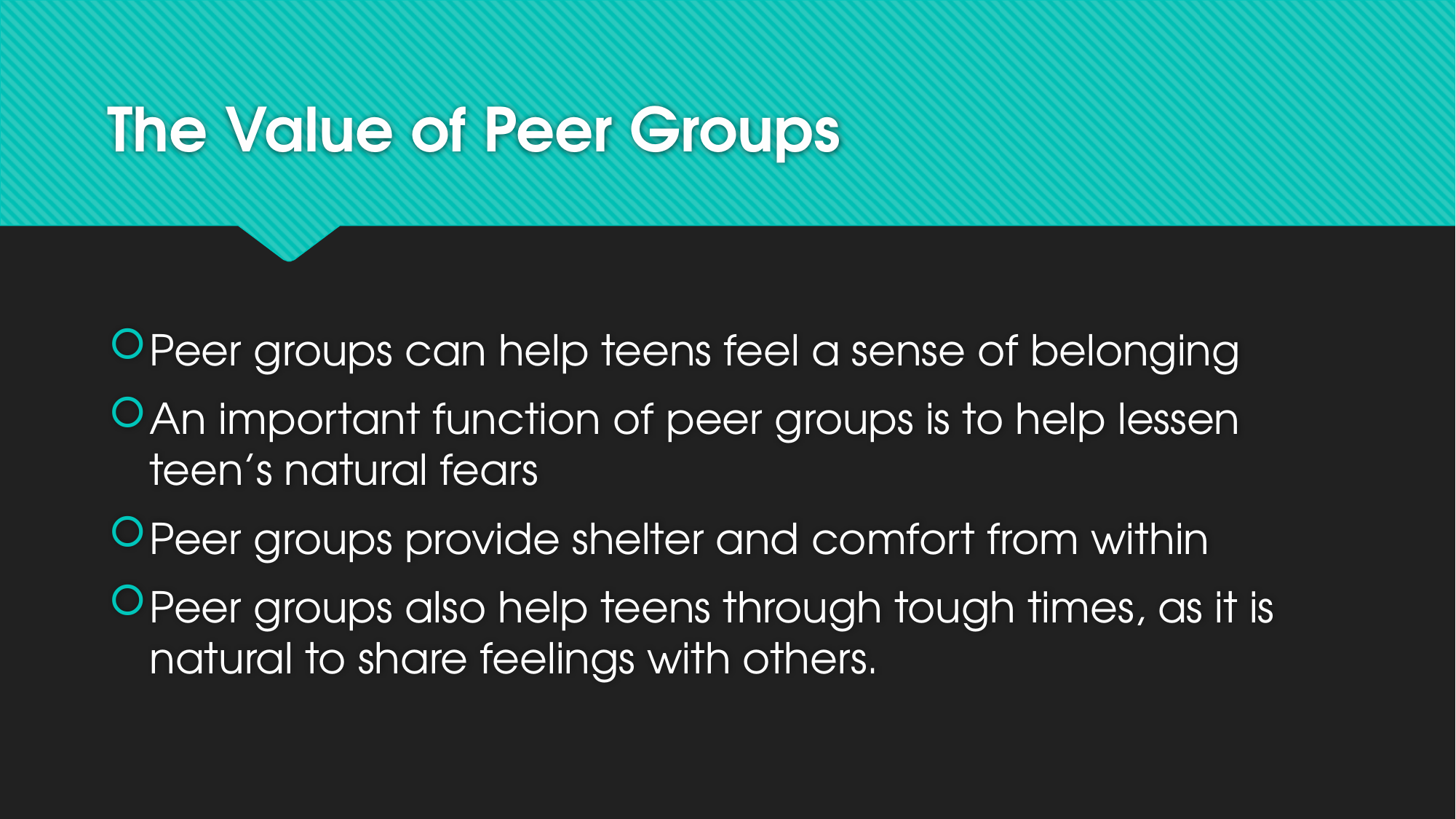

# The Value of Peer Groups
Peer groups can help teens feel a sense of belonging
An important function of peer groups is to help lessen teen’s natural fears
Peer groups provide shelter and comfort from within
Peer groups also help teens through tough times, as it is natural to share feelings with others.